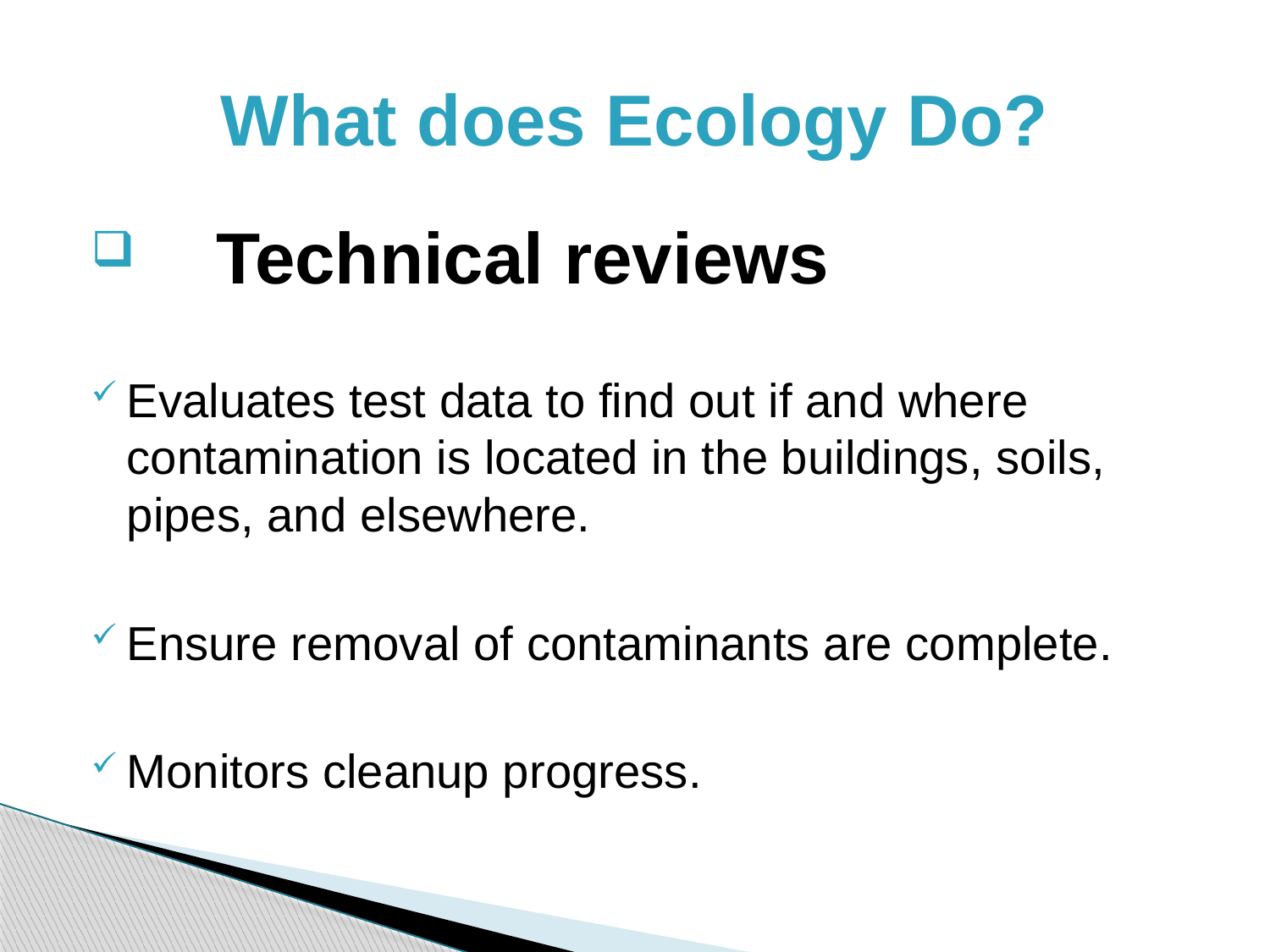

# What does Ecology Do?
    Technical reviews

Evaluates test data to find out if and where contamination is located in the buildings, soils, pipes, and elsewhere.

Ensure removal of contaminants are complete.

Monitors cleanup progress.